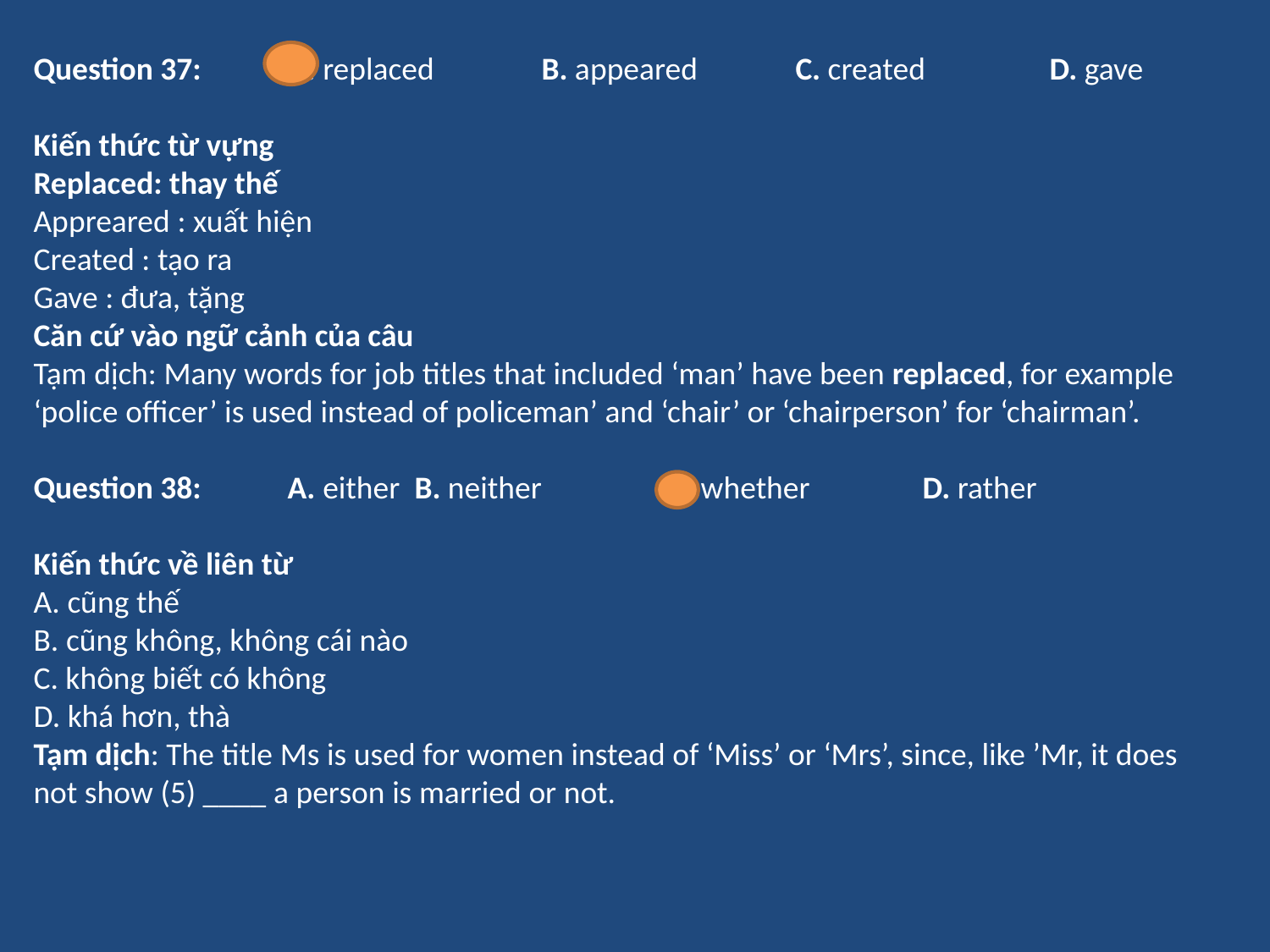

Question 37: 	A. replaced 	B. appeared 	C. created	D. gave

Kiến thức từ vựng
Replaced: thay thế
Appreared : xuất hiện
Created : tạo ra
Gave : đưa, tặng
Căn cứ vào ngữ cảnh của câu
Tạm dịch: Many words for job titles that included ‘man’ have been replaced, for example ‘police officer’ is used instead of policeman’ and ‘chair’ or ‘chairperson’ for ‘chairman’.
Question 38: 	A. either	B. neither	C. whether	D. rather

Kiến thức về liên từ
A. cũng thế
B. cũng không, không cái nào
C. không biết có không
D. khá hơn, thà
Tạm dịch: The title Ms is used for women instead of ‘Miss’ or ‘Mrs’, since, like ’Mr, it does not show (5) ____ a person is married or not.